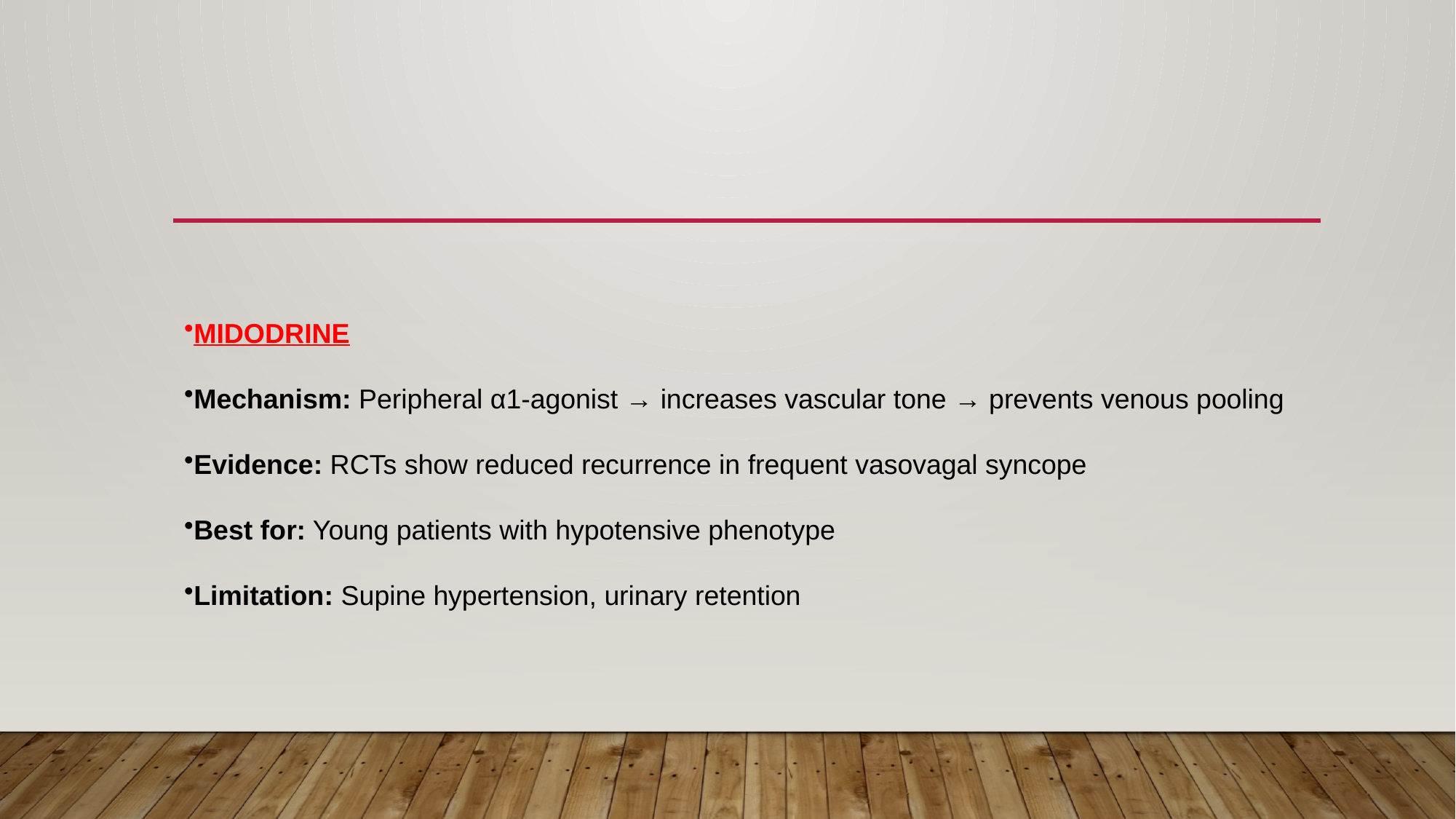

#
MIDODRINE
Mechanism: Peripheral α1-agonist → increases vascular tone → prevents venous pooling
Evidence: RCTs show reduced recurrence in frequent vasovagal syncope
Best for: Young patients with hypotensive phenotype
Limitation: Supine hypertension, urinary retention